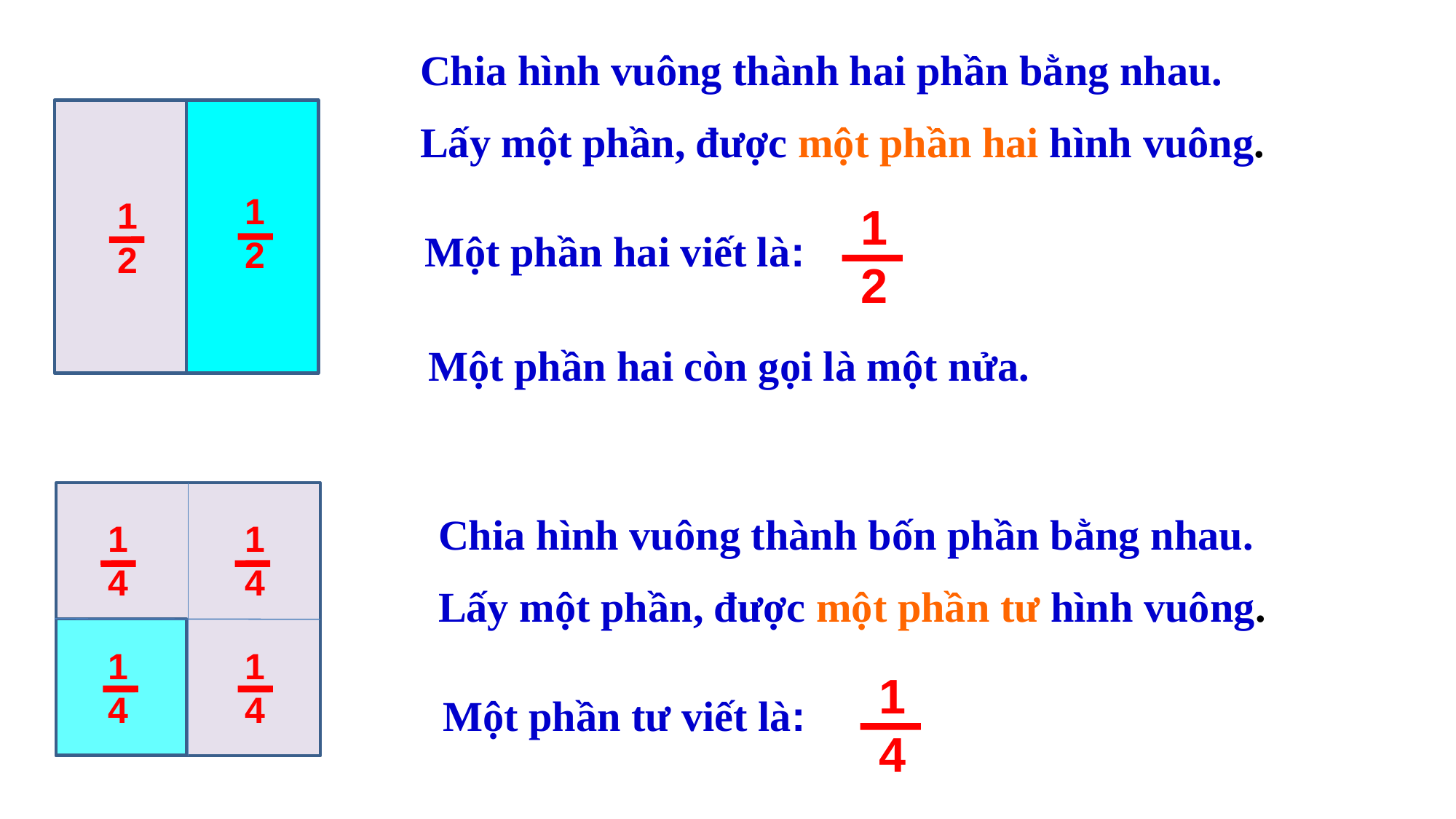

Chia hình vuông thành hai phần bằng nhau.
Lấy một phần, được một phần hai hình vuông.

1
2
1
2
Một phần hai viết là:
1
2

Một phần hai còn gọi là một nửa.

Chia hình vuông thành bốn phần bằng nhau.
Lấy một phần, được một phần tư hình vuông.
1
4
1
4

1
4
1
4
Một phần tư viết là:
1
4